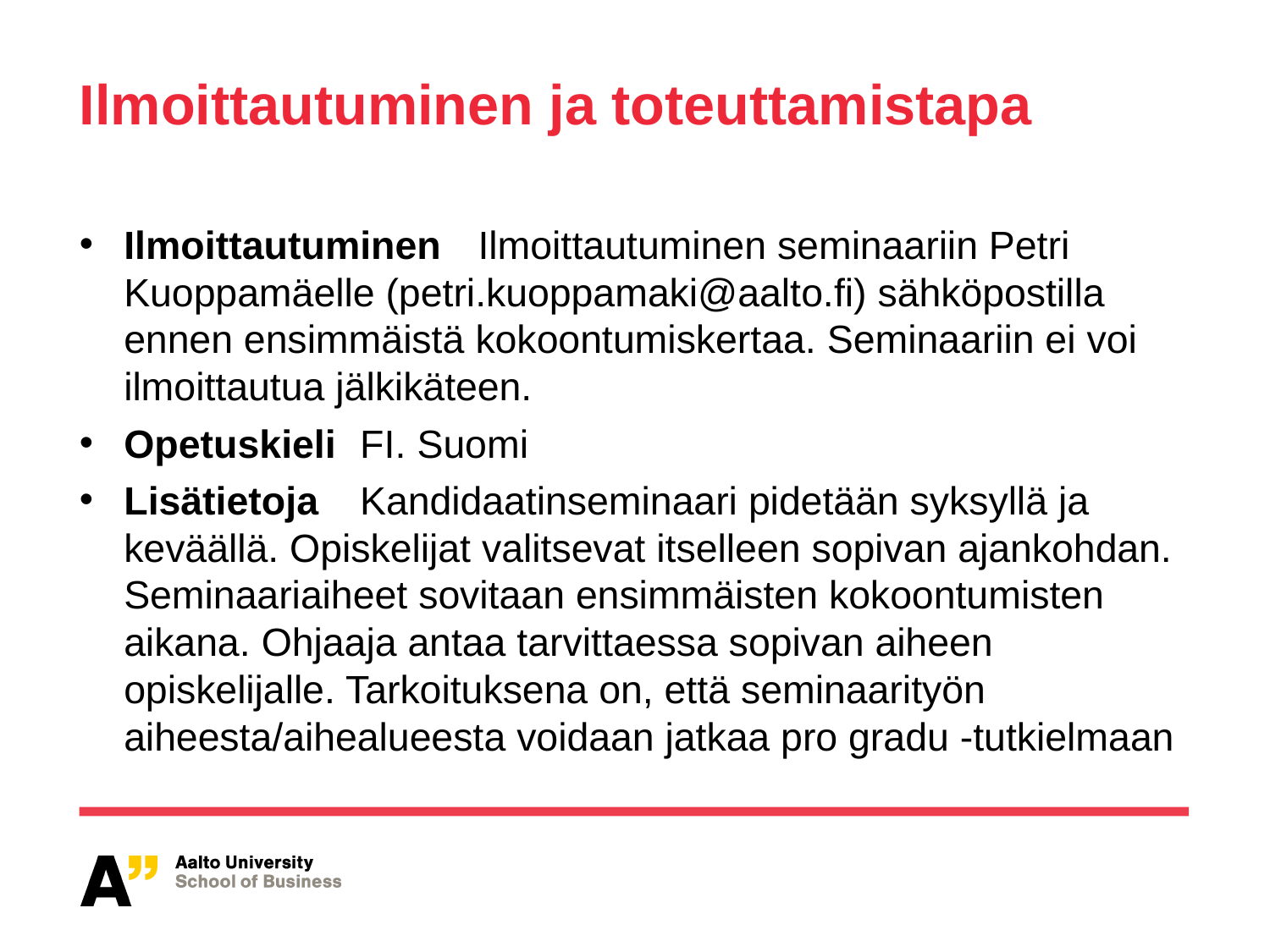

# Ilmoittautuminen ja toteuttamistapa
Ilmoittautuminen	Ilmoittautuminen seminaariin Petri Kuoppamäelle (petri.kuoppamaki@aalto.fi) sähköpostilla ennen ensimmäistä kokoontumiskertaa. Seminaariin ei voi ilmoittautua jälkikäteen.
Opetuskieli	FI. Suomi
Lisätietoja	Kandidaatinseminaari pidetään syksyllä ja keväällä. Opiskelijat valitsevat itselleen sopivan ajankohdan. Seminaariaiheet sovitaan ensimmäisten kokoontumisten aikana. Ohjaaja antaa tarvittaessa sopivan aiheen opiskelijalle. Tarkoituksena on, että seminaarityön aiheesta/aihealueesta voidaan jatkaa pro gradu -tutkielmaan